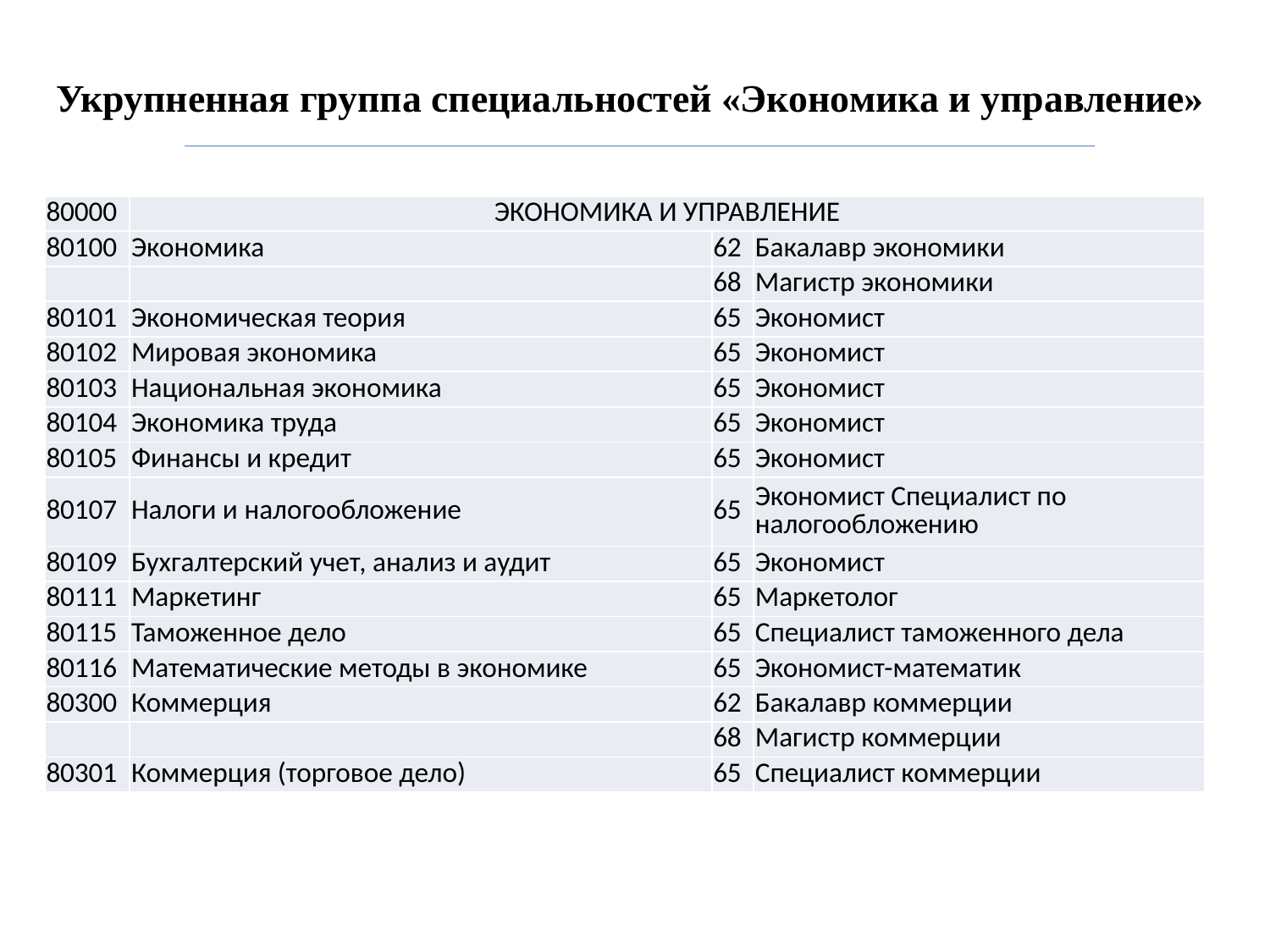

Укрупненная группа специальностей «Экономика и управление»
| 80000 | ЭКОНОМИКА И УПРАВЛЕНИЕ |  |  |
| --- | --- | --- | --- |
| 80100 | Экономика | 62 | Бакалавр экономики |
|  |  | 68 | Магистр экономики |
| 80101 | Экономическая теория | 65 | Экономист |
| 80102 | Мировая экономика | 65 | Экономист |
| 80103 | Национальная экономика | 65 | Экономист |
| 80104 | Экономика труда | 65 | Экономист |
| 80105 | Финансы и кредит | 65 | Экономист |
| 80107 | Налоги и налогообложение | 65 | Экономист Специалист по налогообложению |
| 80109 | Бухгалтерский учет, анализ и аудит | 65 | Экономист |
| 80111 | Маркетинг | 65 | Маркетолог |
| 80115 | Таможенное дело | 65 | Специалист таможенного дела |
| 80116 | Математические методы в экономике | 65 | Экономист-математик |
| 80300 | Коммерция | 62 | Бакалавр коммерции |
|  |  | 68 | Магистр коммерции |
| 80301 | Коммерция (торговое дело) | 65 | Специалист коммерции |